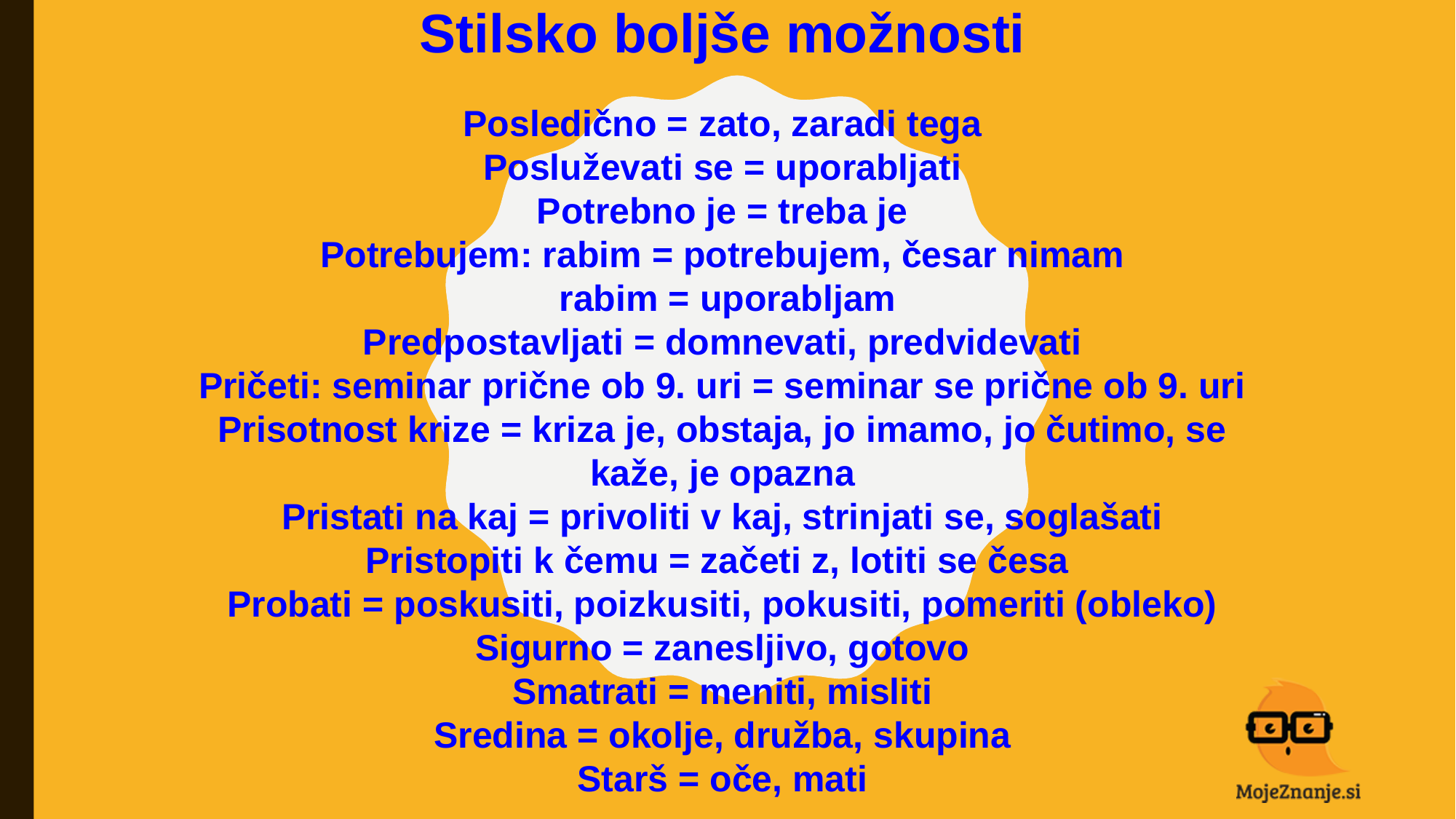

Stilsko boljše možnosti

Posledično = zato, zaradi tega
Posluževati se = uporabljati
Potrebno je = treba je
Potrebujem: rabim = potrebujem, česar nimam
 rabim = uporabljam
Predpostavljati = domnevati, predvidevati
Pričeti: seminar prične ob 9. uri = seminar se prične ob 9. uri
Prisotnost krize = kriza je, obstaja, jo imamo, jo čutimo, se kaže, je opazna
Pristati na kaj = privoliti v kaj, strinjati se, soglašati
Pristopiti k čemu = začeti z, lotiti se česa
Probati = poskusiti, poizkusiti, pokusiti, pomeriti (obleko)
Sigurno = zanesljivo, gotovo
Smatrati = meniti, misliti
Sredina = okolje, družba, skupina
Starš = oče, mati
#